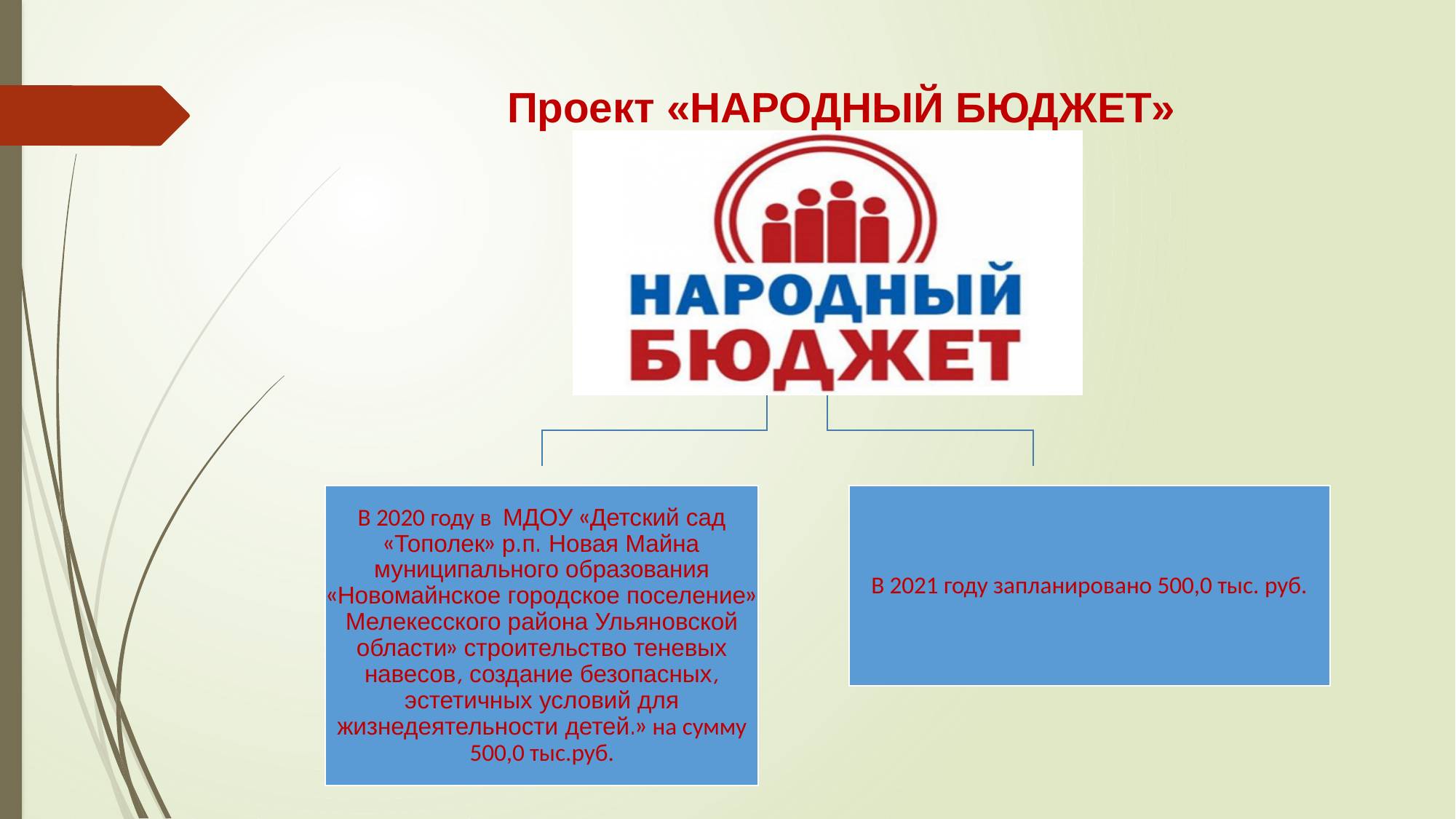

# Проект «НАРОДНЫЙ БЮДЖЕТ»

В 2020 году в  МДОУ «Детский сад «Тополек» р.п. Новая Майна муниципального образования «Новомайнское городское поселение» Мелекесского района Ульяновской области» строительство теневых навесов, создание безопасных, эстетичных условий для жизнедеятельности детей.» на сумму 500,0 тыс.руб.
В 2021 году запланировано 500,0 тыс. руб.